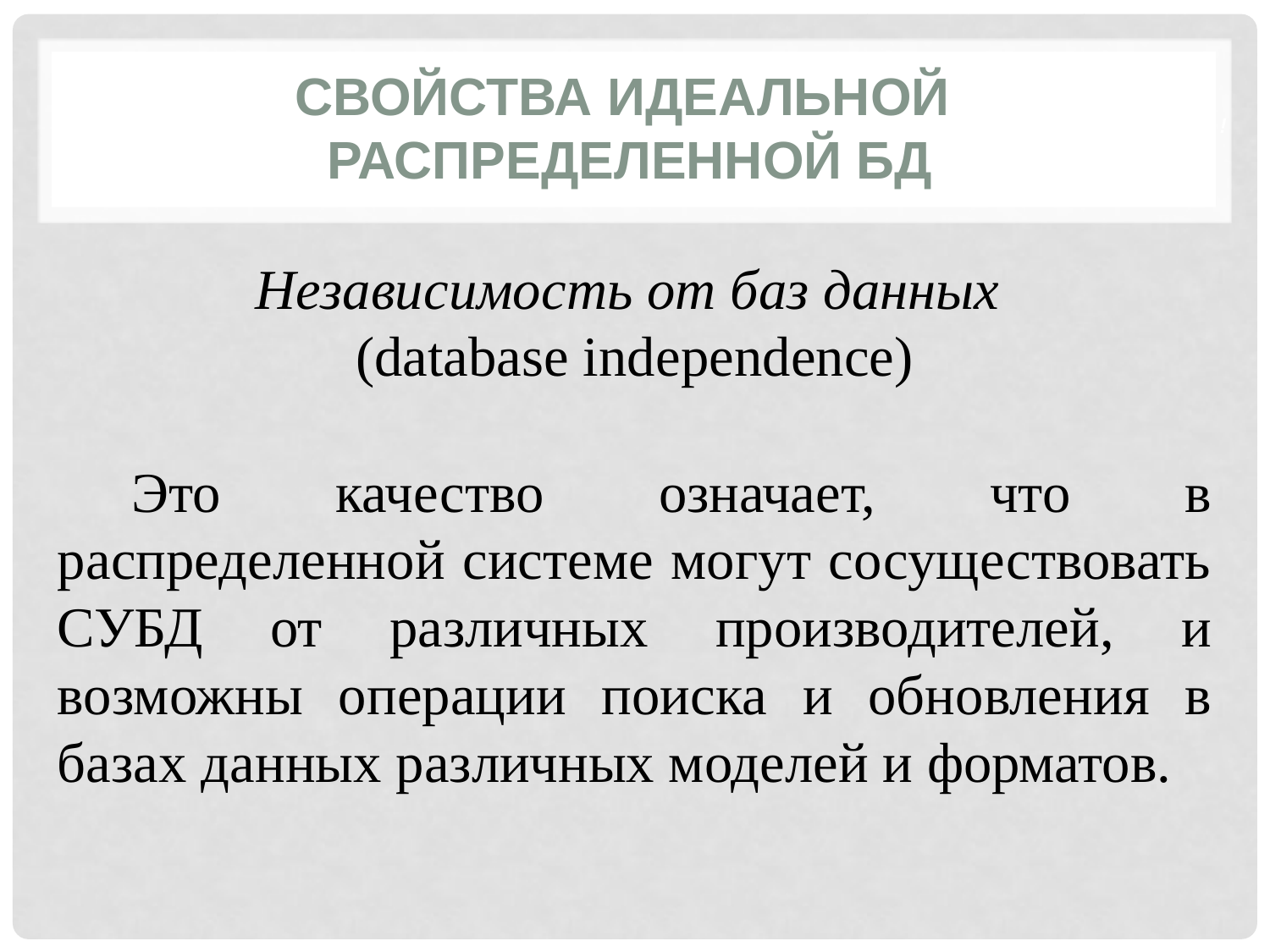

Свойства идеальной
распределенной БД
Независимость от баз данных
(database independence)

Это качество означает, что в распределенной системе могут сосуществовать СУБД от различных производителей, и возможны операции поиска и обновления в базах данных различных моделей и форматов.